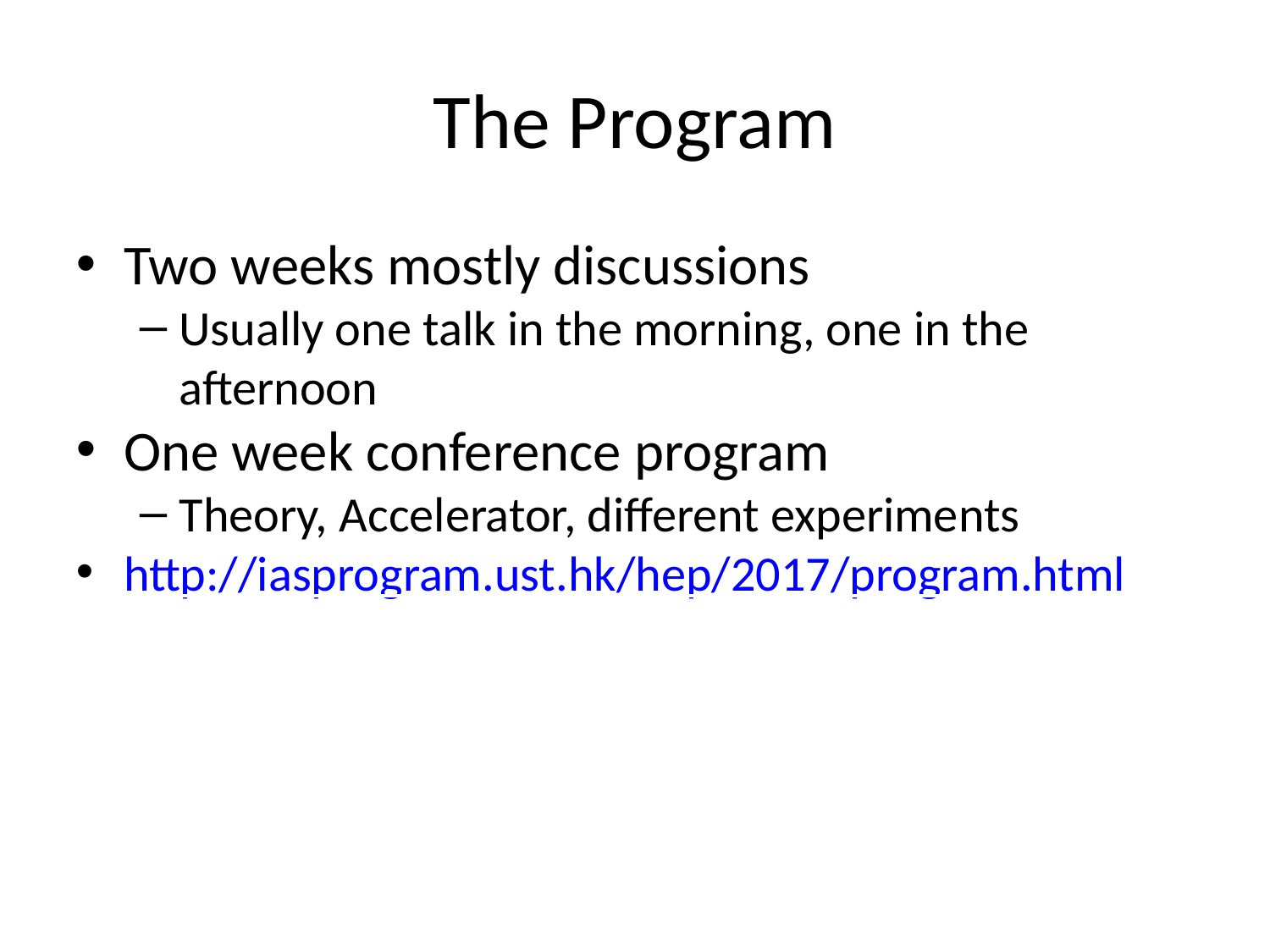

The Program
Two weeks mostly discussions
Usually one talk in the morning, one in the afternoon
One week conference program
Theory, Accelerator, different experiments
http://iasprogram.ust.hk/hep/2017/program.html